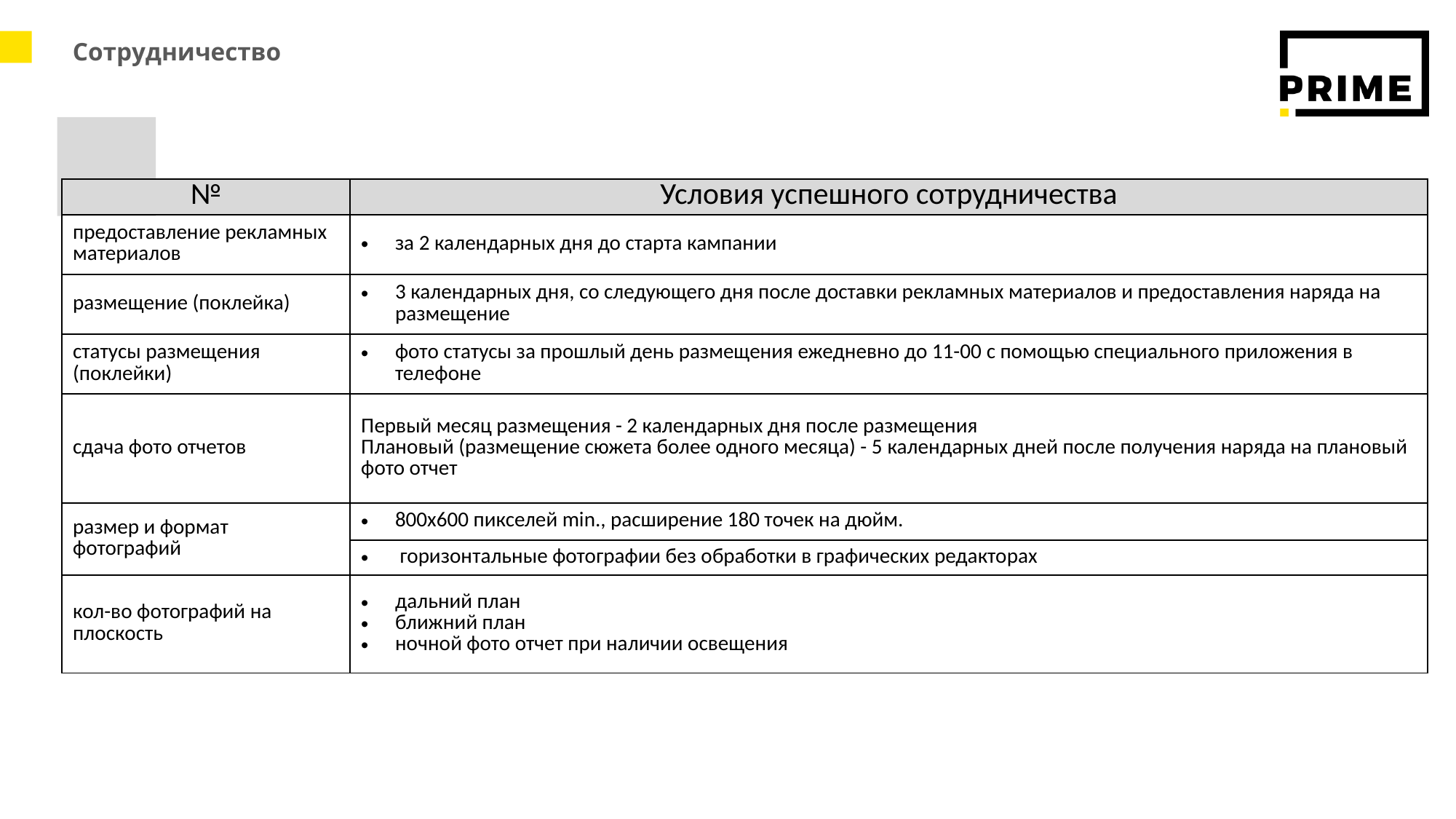

Сотрудничество
| № | Условия успешного сотрудничества |
| --- | --- |
| предоставление рекламных материалов | за 2 календарных дня до старта кампании |
| размещение (поклейка) | 3 календарных дня, со следующего дня после доставки рекламных материалов и предоставления наряда на размещение |
| статусы размещения (поклейки) | фото статусы за прошлый день размещения ежедневно до 11-00 с помощью специального приложения в телефоне |
| сдача фото отчетов | Первый месяц размещения - 2 календарных дня после размещения Плановый (размещение сюжета более одного месяца) - 5 календарных дней после получения наряда на плановый фото отчет |
| размер и формат  фотографий | 800х600 пикселей min., расширение 180 точек на дюйм. |
|  | горизонтальные фотографии без обработки в графических редакторах |
| кол-во фотографий на плоскость | дальний план ближний план ночной фото отчет при наличии освещения |